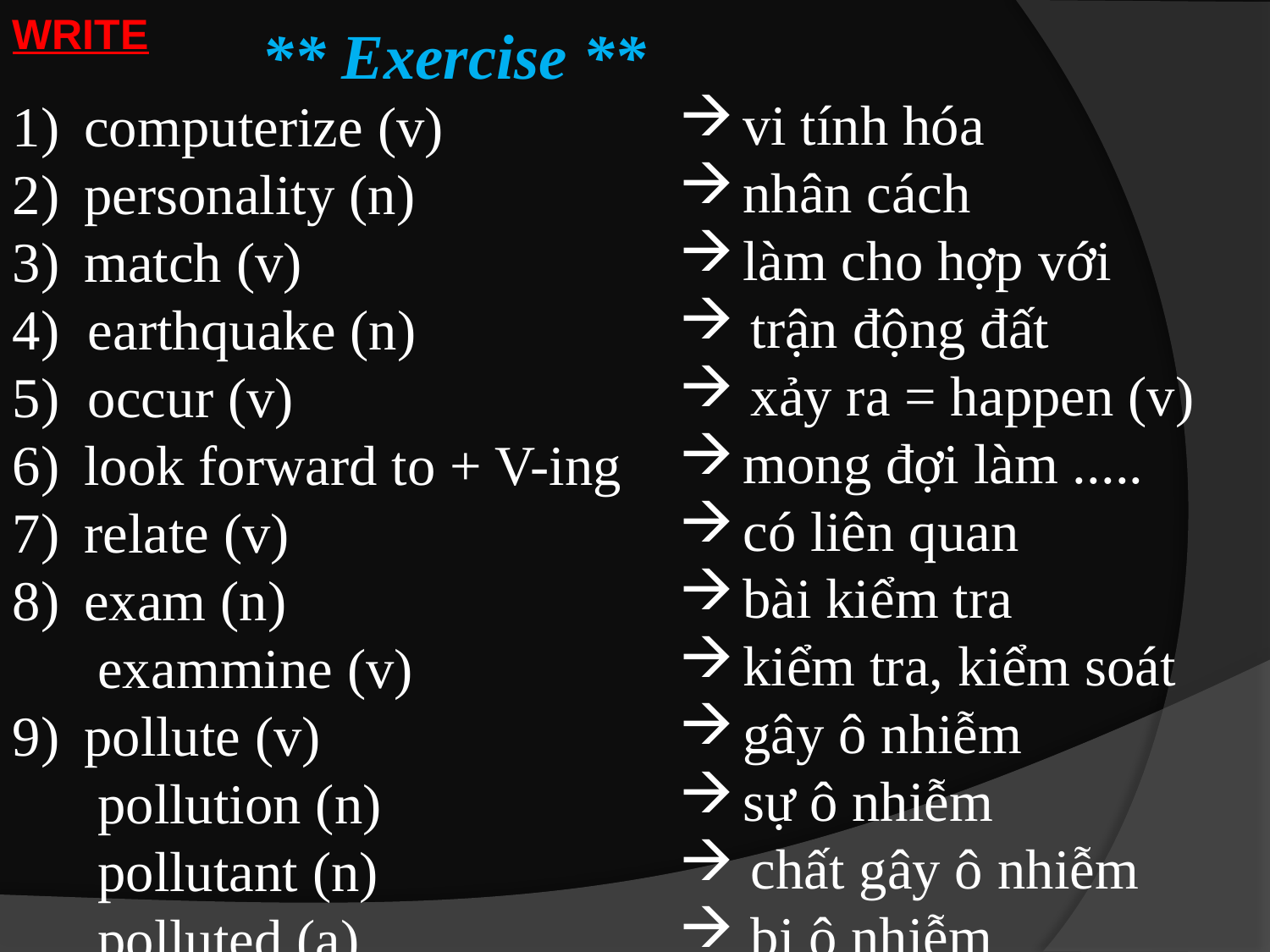

WRITE
** Exercise **
vi tính hóa
nhân cách
làm cho hợp với
trận động đất
xảy ra = happen (v)
mong đợi làm .....
có liên quan
bài kiểm tra
kiểm tra, kiểm soát
gây ô nhiễm
sự ô nhiễm
chất gây ô nhiễm
bị ô nhiễm
computerize (v)
personality (n)
match (v)
4)  earthquake (n)
5)  occur (v)
look forward to + V-ing
relate (v)
exam (n)
      exammine (v)
pollute (v)
      pollution (n)
      pollutant (n)
      polluted (a)